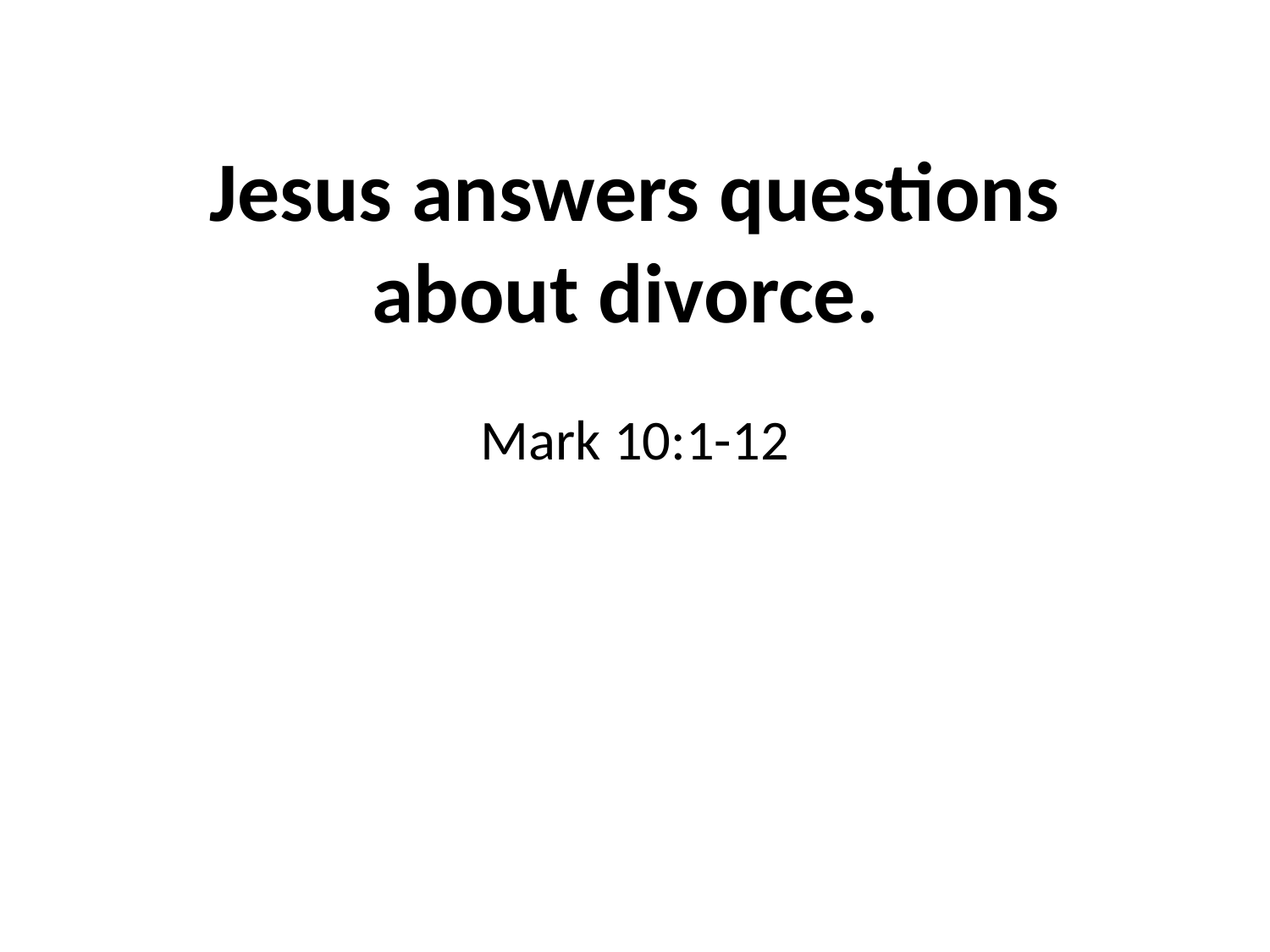

# Jesus answers questions about divorce.
Mark 10:1-12